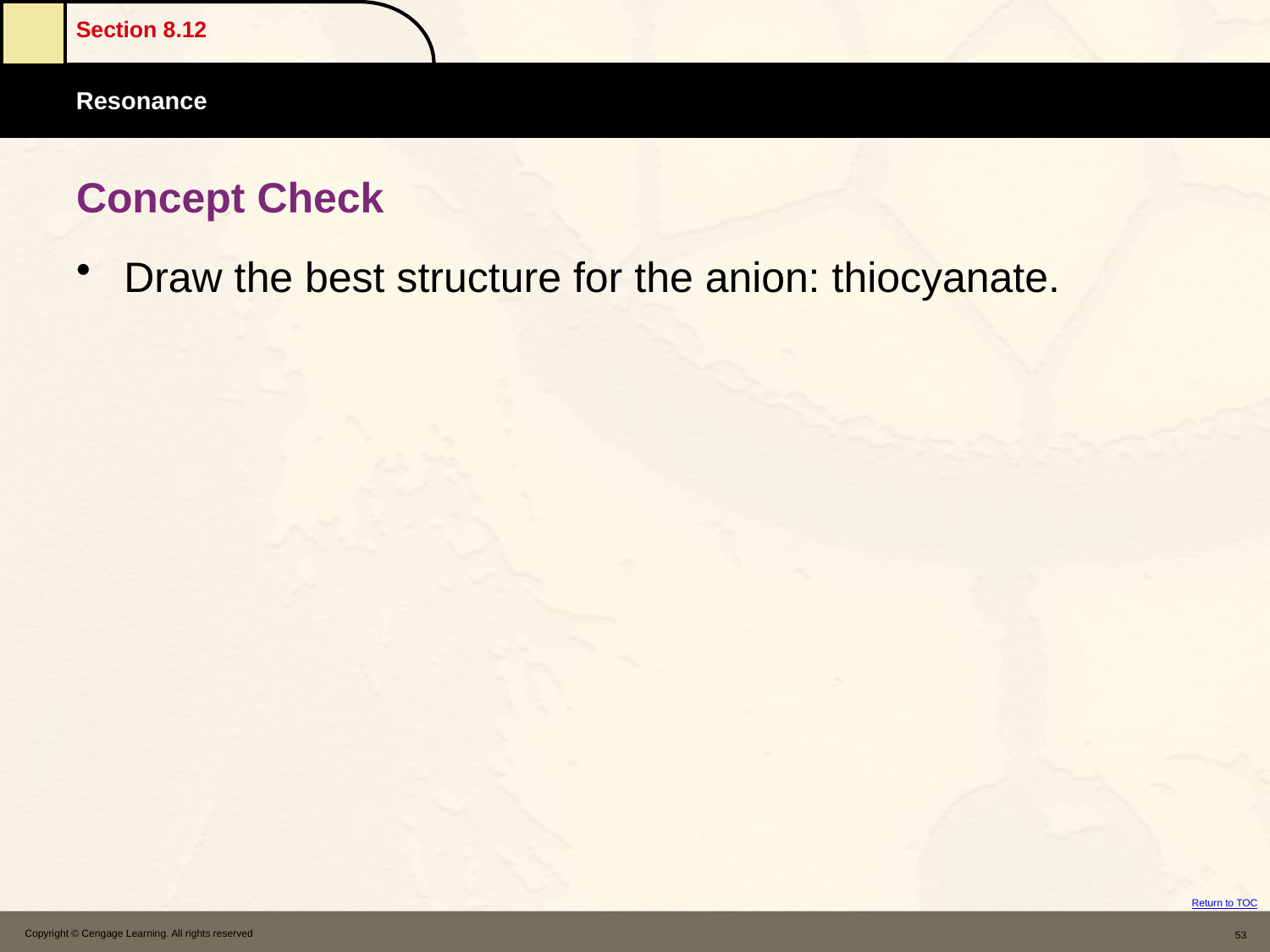

# Concept Check
Draw the best structure for the anion: thiocyanate.
Copyright © Cengage Learning. All rights reserved
53